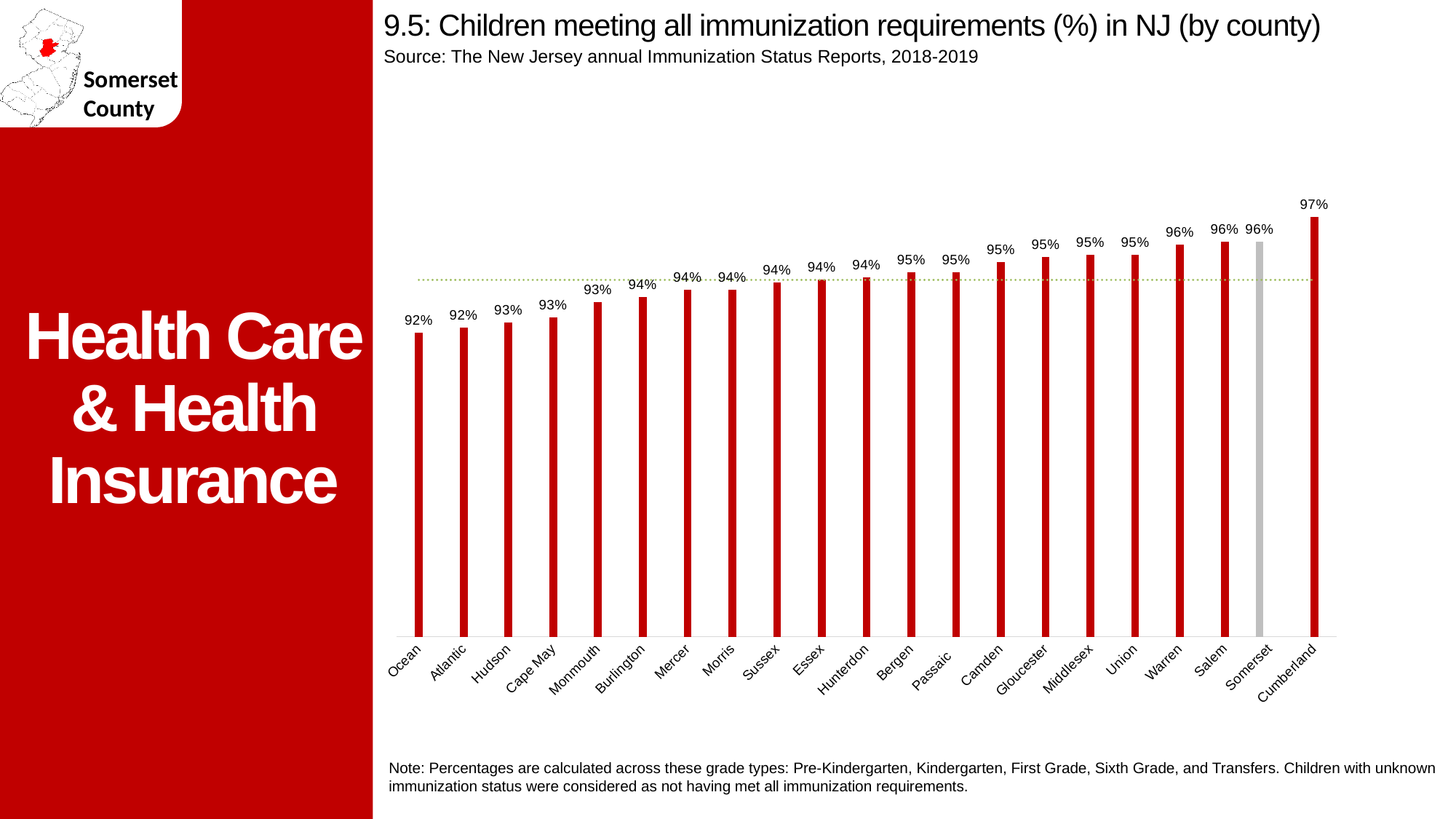

9.5: Children meeting all immunization requirements (%) in NJ (by county)
Source: The New Jersey annual Immunization Status Reports, 2018-2019
Health Care & Health Insurance

### Chart

| Category | County | Immunization Rate Actual | NJ avg 94% |
|---|---|---|---|
| Ocean | None | 0.921 | 0.942 |
| Atlantic | None | 0.923 | 0.942 |
| Hudson | None | 0.925 | 0.942 |
| Cape May | None | 0.927 | 0.942 |
| Monmouth | None | 0.933 | 0.942 |
| Burlington | None | 0.935 | 0.942 |
| Mercer | None | 0.938 | 0.942 |
| Morris | None | 0.938 | 0.942 |
| Sussex | None | 0.941 | 0.942 |
| Essex | None | 0.942 | 0.942 |
| Hunterdon | None | 0.943 | 0.942 |
| Bergen | None | 0.945 | 0.942 |
| Passaic    | None | 0.945 | 0.942 |
| Camden | None | 0.949 | 0.942 |
| Gloucester | None | 0.951 | 0.942 |
| Middlesex | None | 0.952 | 0.942 |
| Union | None | 0.952 | 0.942 |
| Warren | None | 0.956 | 0.942 |
| Salem | None | 0.957 | 0.942 |
| Somerset | 0.957 | None | 0.942 |
| Cumberland | None | 0.967 | 0.942 |
Note: Percentages are calculated across these grade types: Pre-Kindergarten, Kindergarten, First Grade, Sixth Grade, and Transfers. Children with unknown immunization status were considered as not having met all immunization requirements.